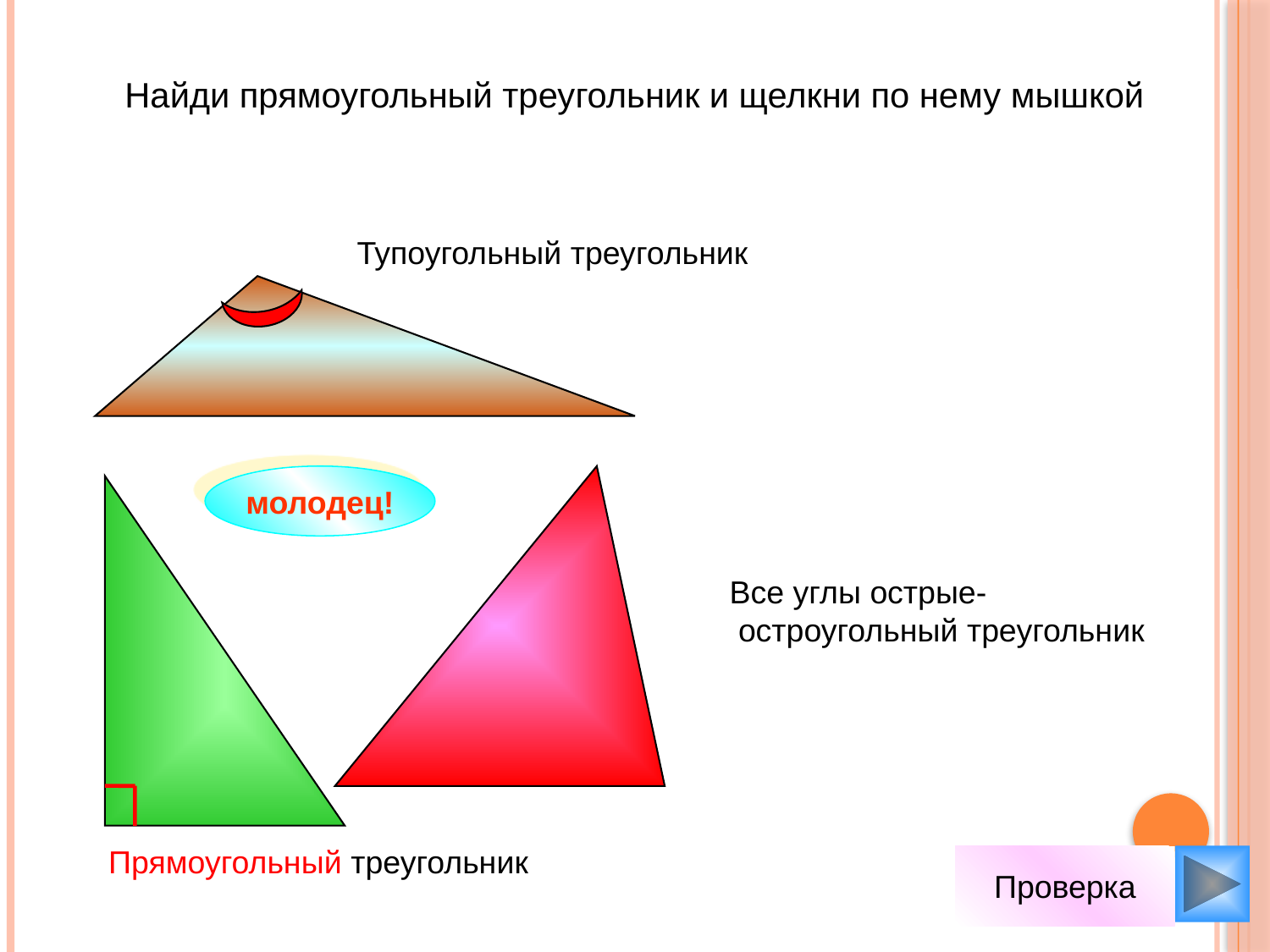

Найди прямоугольный треугольник и щелкни по нему мышкой
Тупоугольный треугольник

молодец!

Все углы острые-
 остроугольный треугольник

Прямоугольный треугольник
Проверка